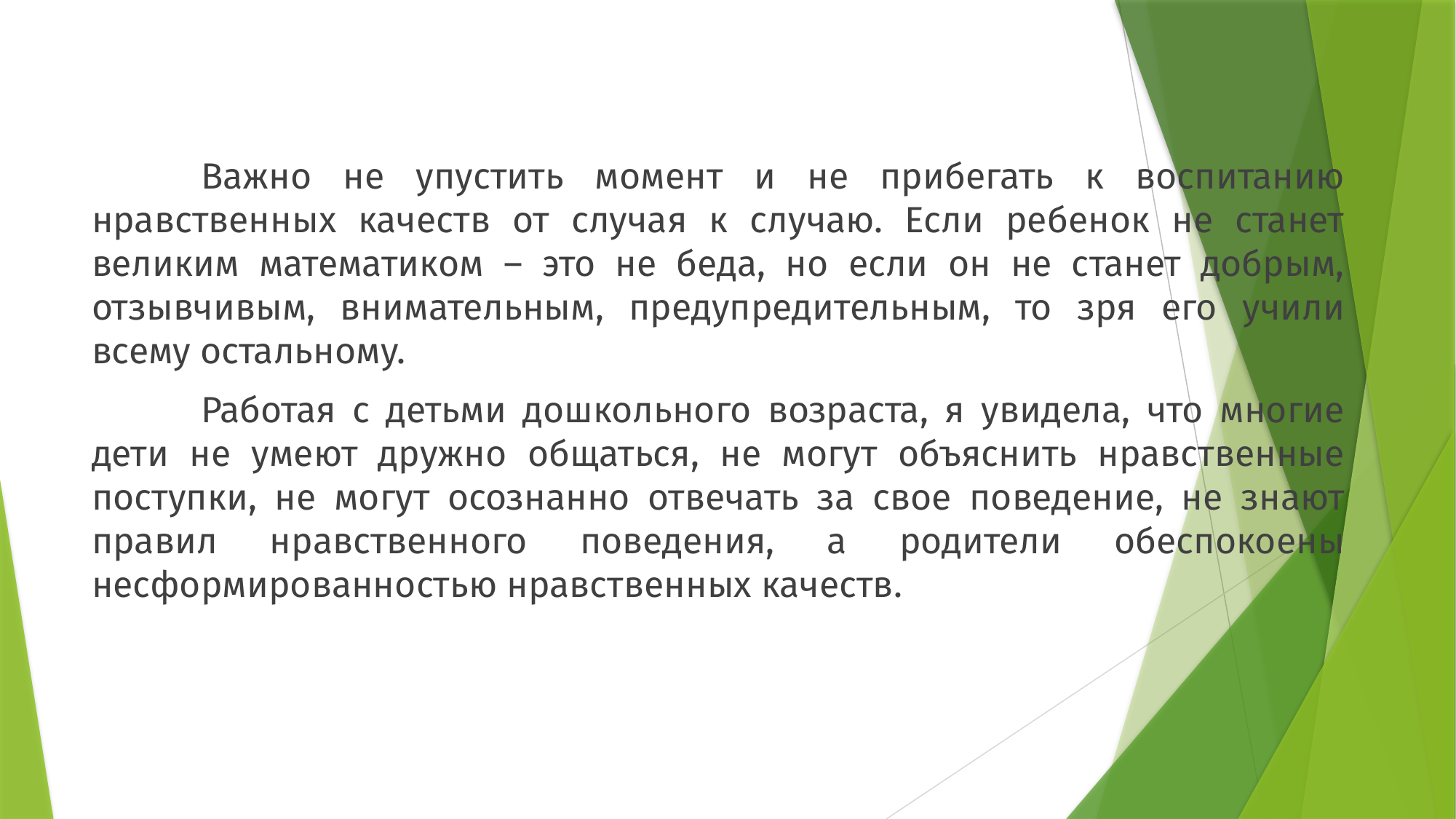

#
	Важно не упустить момент и не прибегать к воспитанию нравственных качеств от случая к случаю. Если ребенок не станет великим математиком – это не беда, но если он не станет добрым, отзывчивым, внимательным, предупредительным, то зря его учили всему остальному.
	Работая с детьми дошкольного возраста, я увидела, что многие дети не умеют дружно общаться, не могут объяснить нравственные поступки, не могут осознанно отвечать за свое поведение, не знают правил нравственного поведения, а родители обеспокоены несформированностью нравственных качеств.